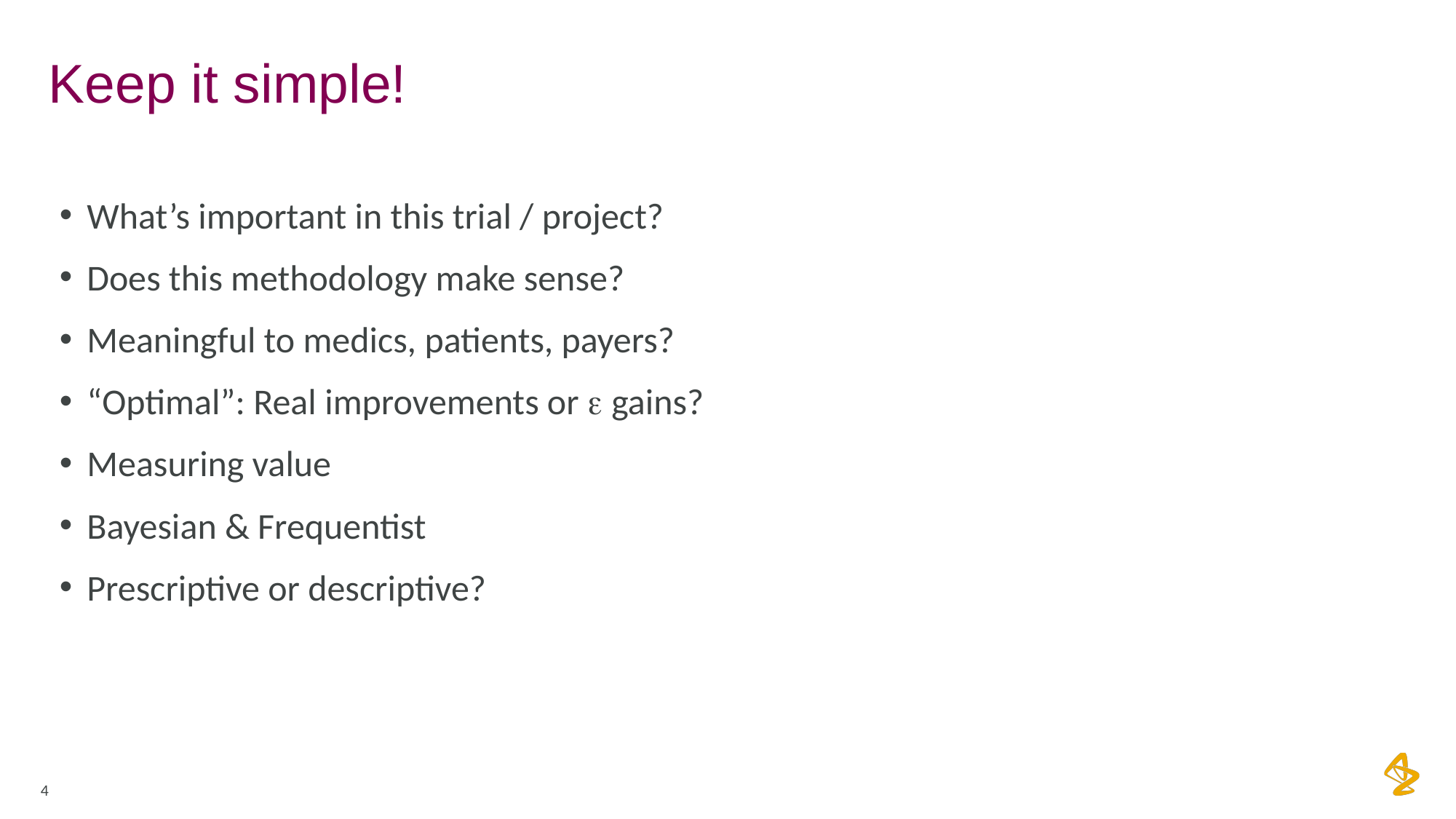

# Keep it simple!
What’s important in this trial / project?
Does this methodology make sense?
Meaningful to medics, patients, payers?
“Optimal”: Real improvements or ε gains?
Measuring value
Bayesian & Frequentist
Prescriptive or descriptive?

4